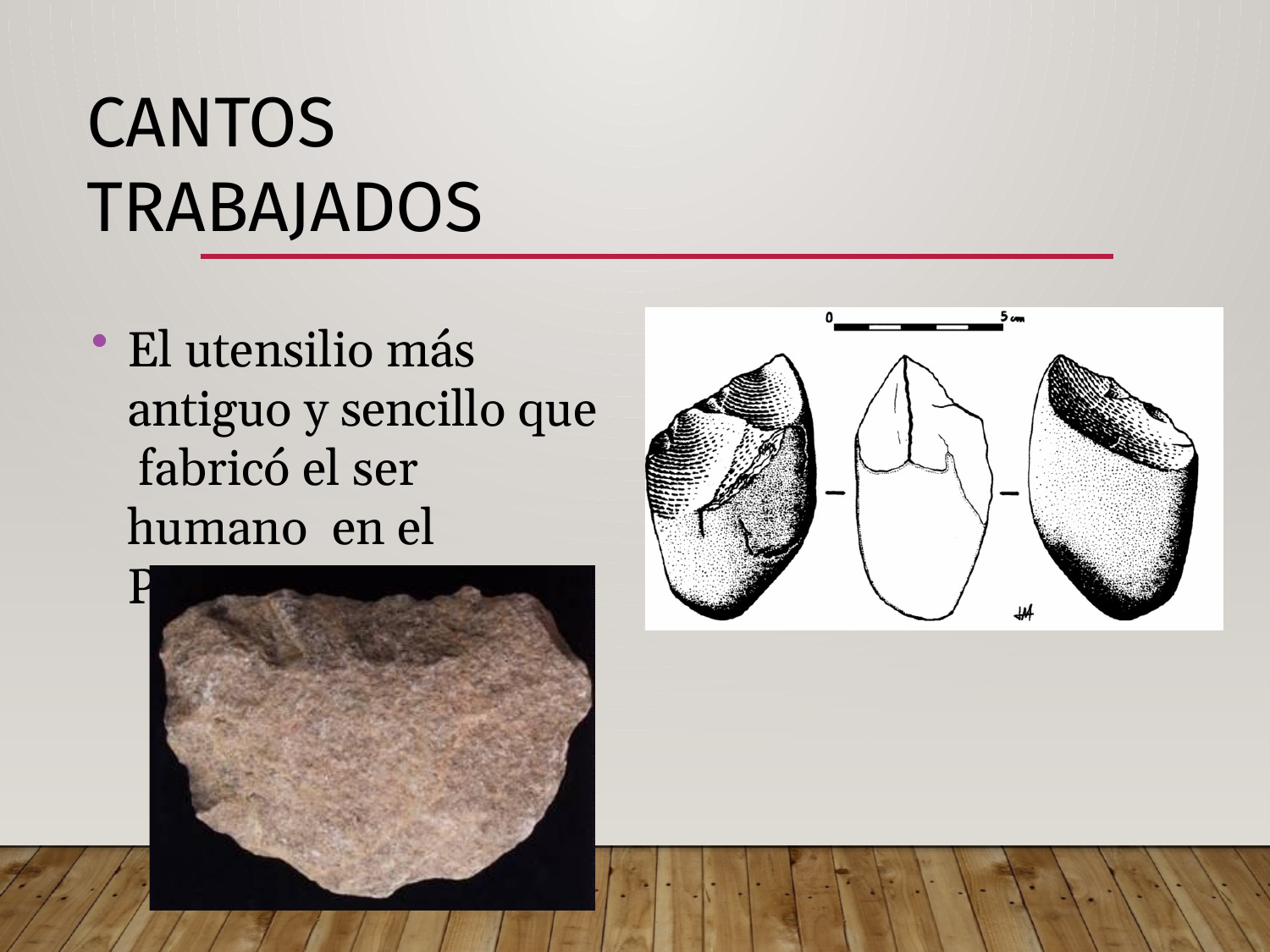

# Cantos trabajados

El utensilio más  antiguo y sencillo que  fabricó el ser humano  en el Paleolítico.